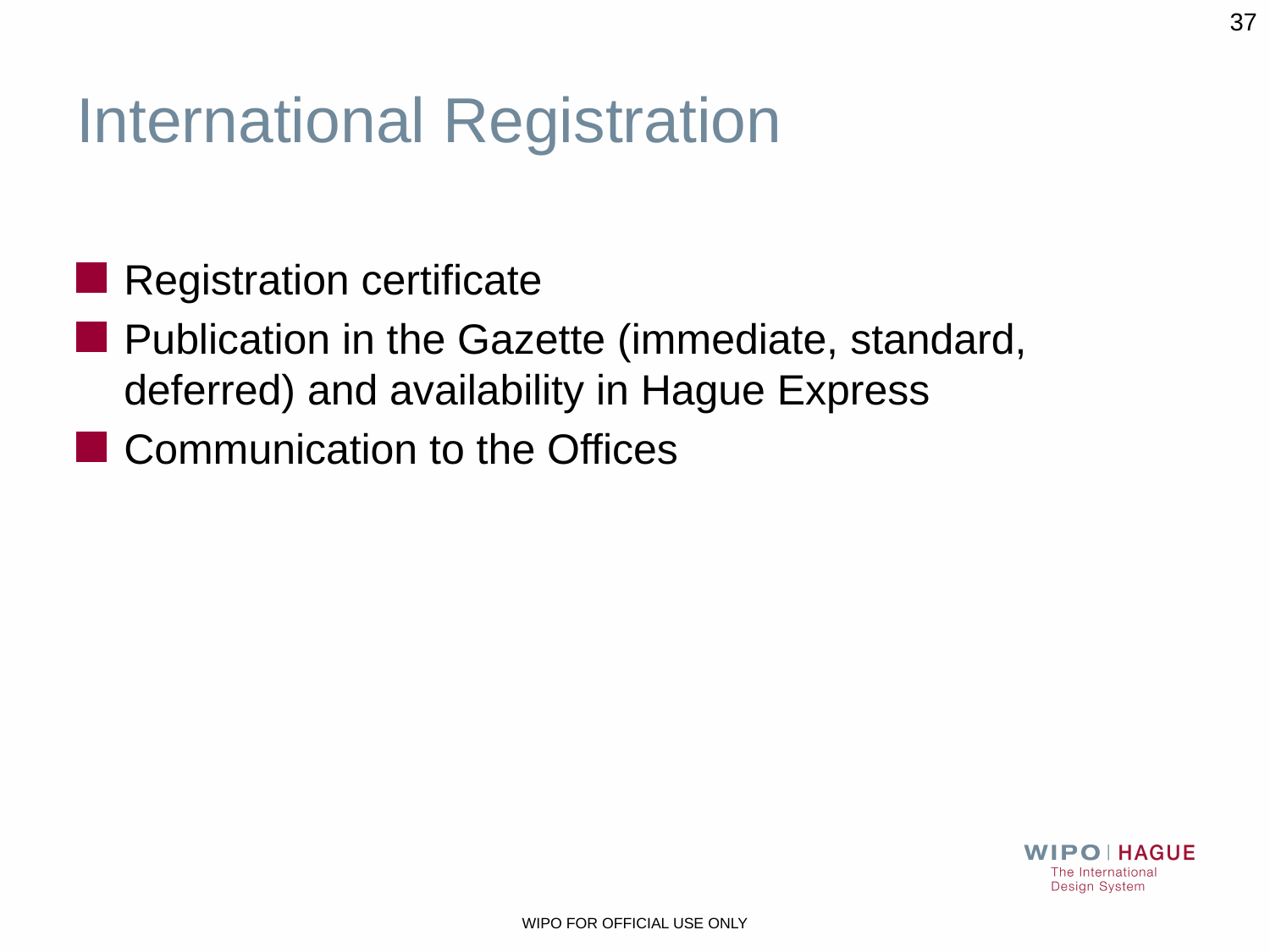

37
# International Registration
Registration certificate
Publication in the Gazette (immediate, standard, deferred) and availability in Hague Express
Communication to the Offices